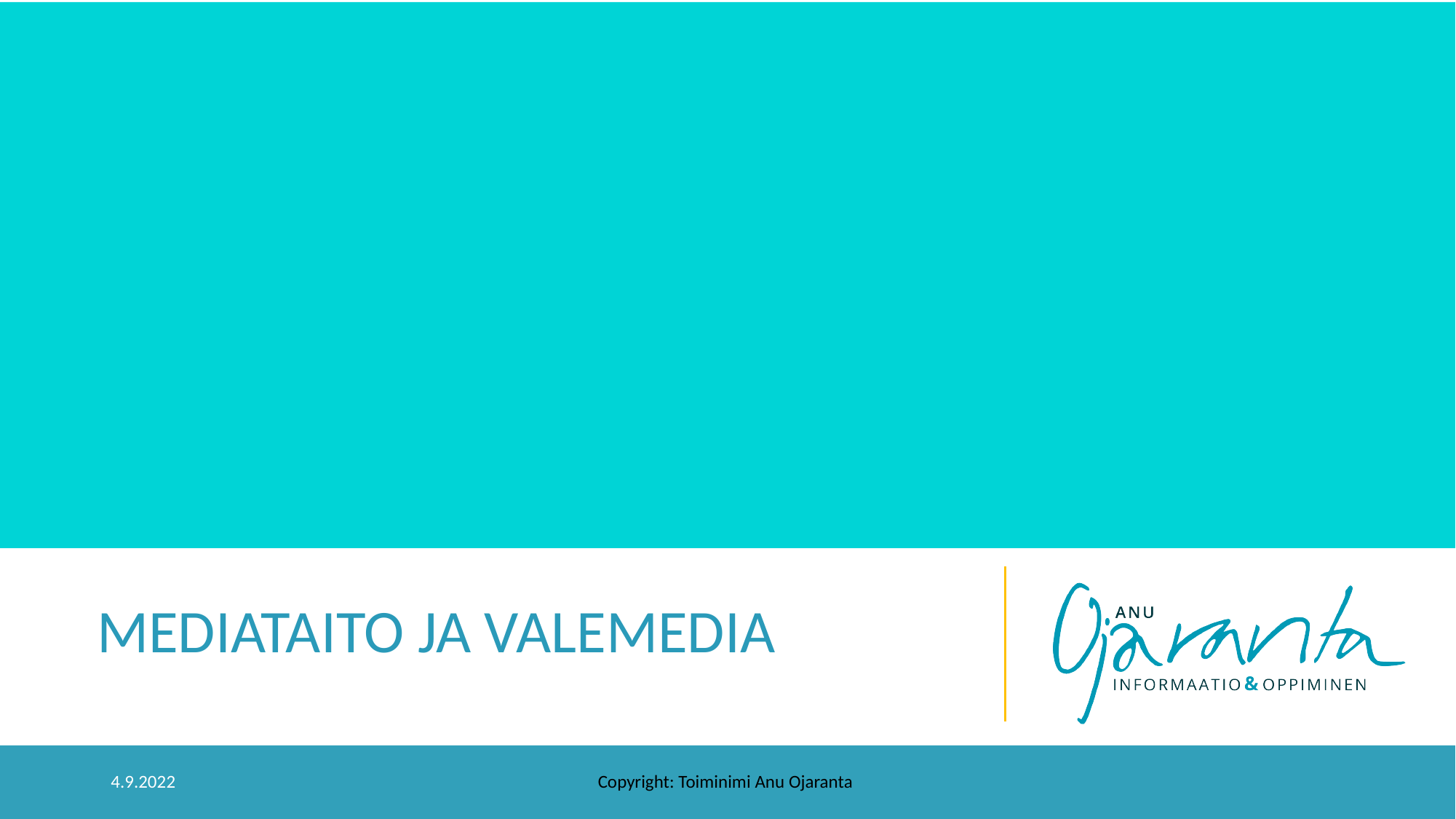

MEDIATAITO JA VALEMEDIA
4.9.2022
Copyright: Toiminimi Anu Ojaranta